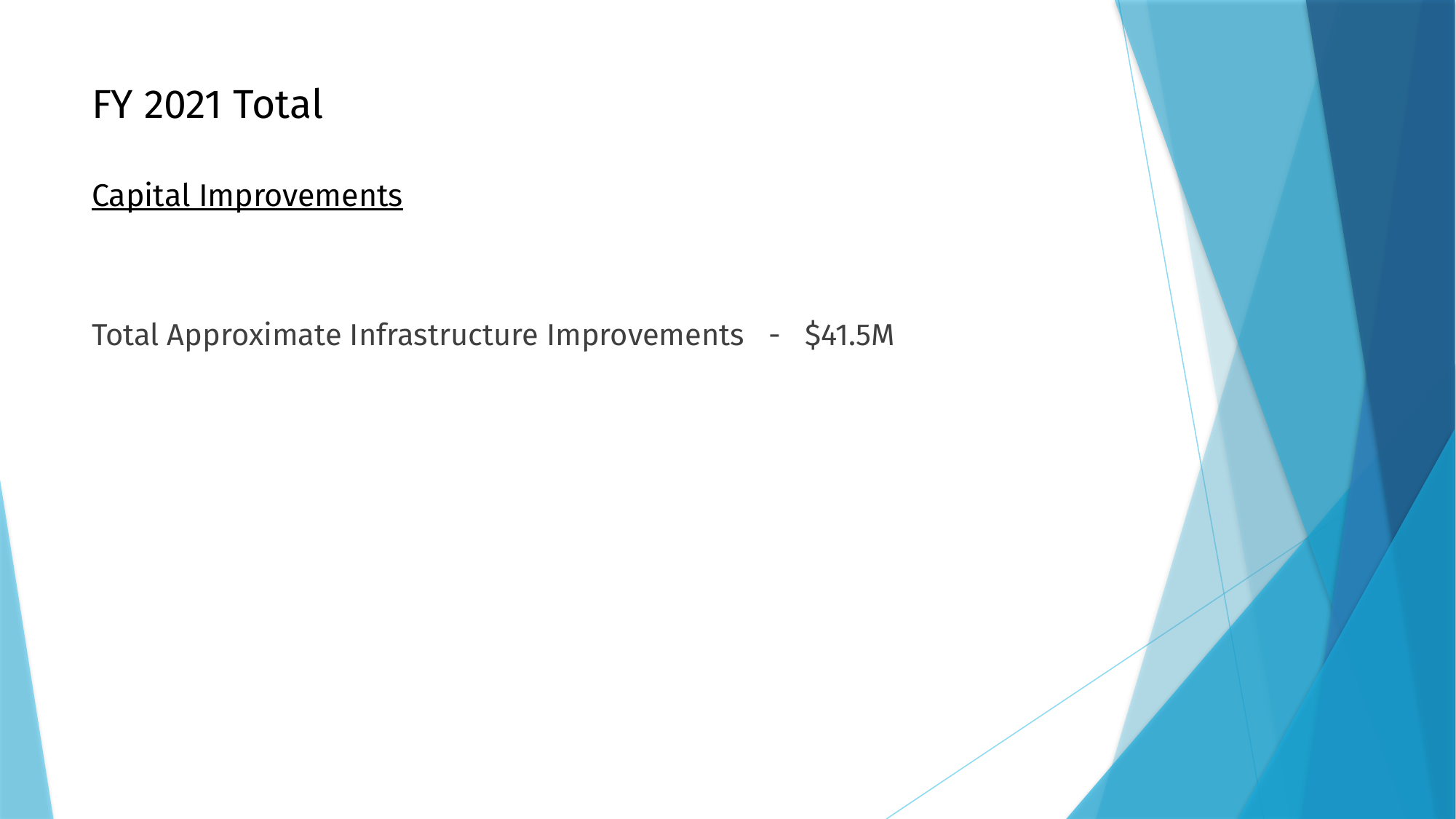

# FY 2021 Total Capital Improvements

Total Approximate Infrastructure Improvements   -   $41.5M